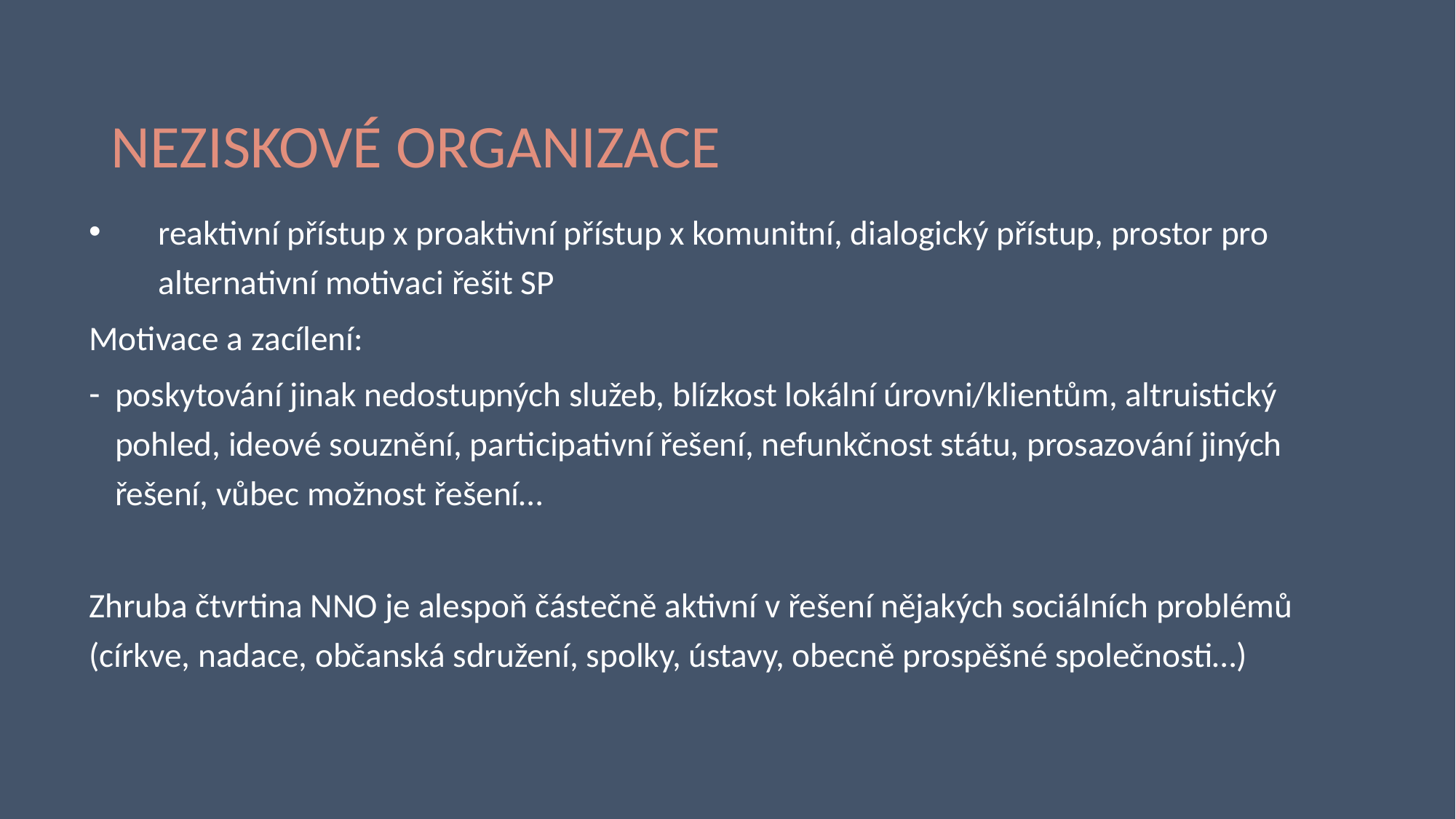

# NEZISKOVÉ ORGANIZACE
reaktivní přístup x proaktivní přístup x komunitní, dialogický přístup, prostor pro alternativní motivaci řešit SP
Motivace a zacílení:
poskytování jinak nedostupných služeb, blízkost lokální úrovni/klientům, altruistický pohled, ideové souznění, participativní řešení, nefunkčnost státu, prosazování jiných řešení, vůbec možnost řešení…

Zhruba čtvrtina NNO je alespoň částečně aktivní v řešení nějakých sociálních problémů (církve, nadace, občanská sdružení, spolky, ústavy, obecně prospěšné společnosti…)